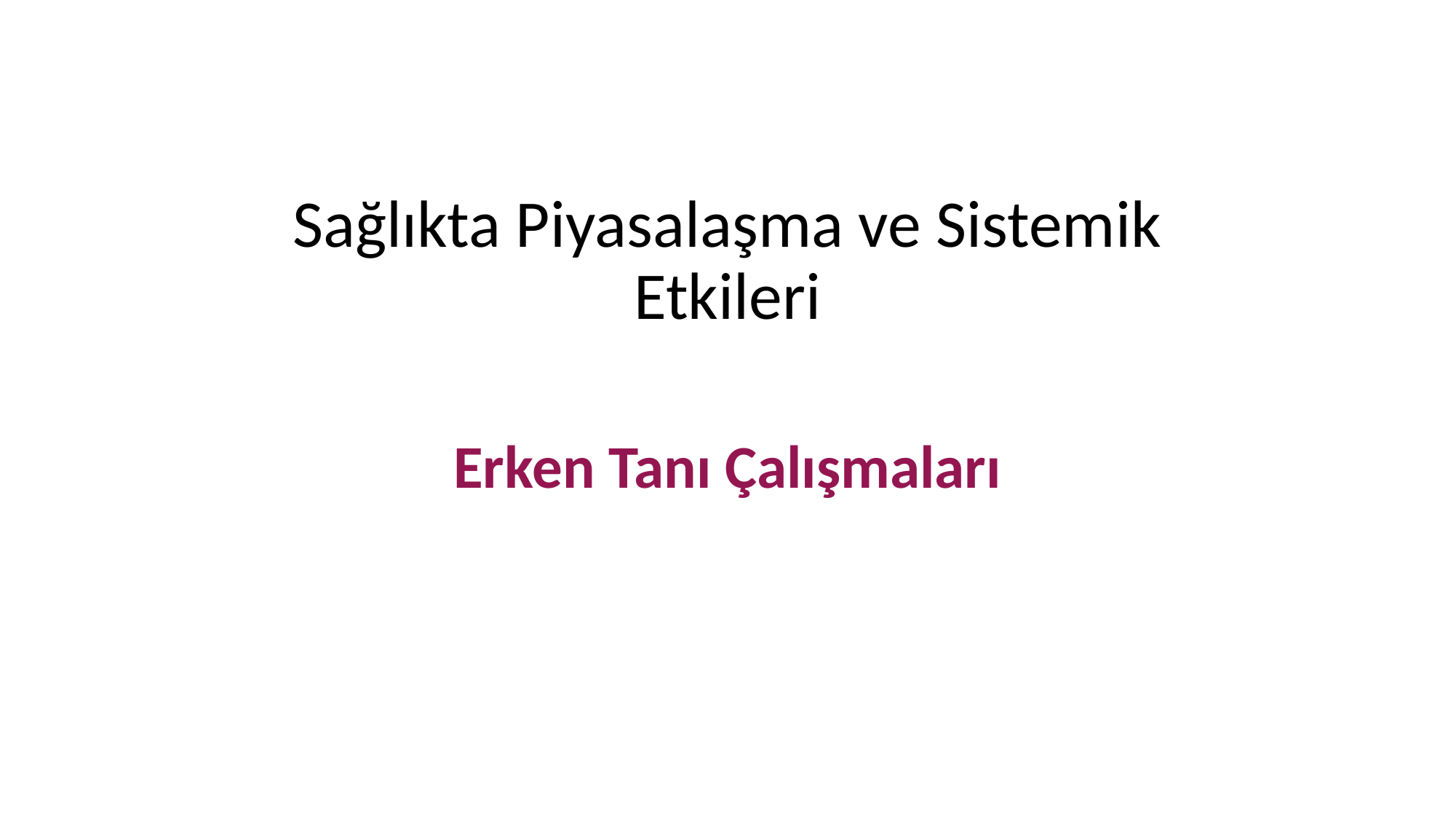

# Sağlıkta Piyasalaşma ve Sistemik Etkileri
Erken Tanı Çalışmaları